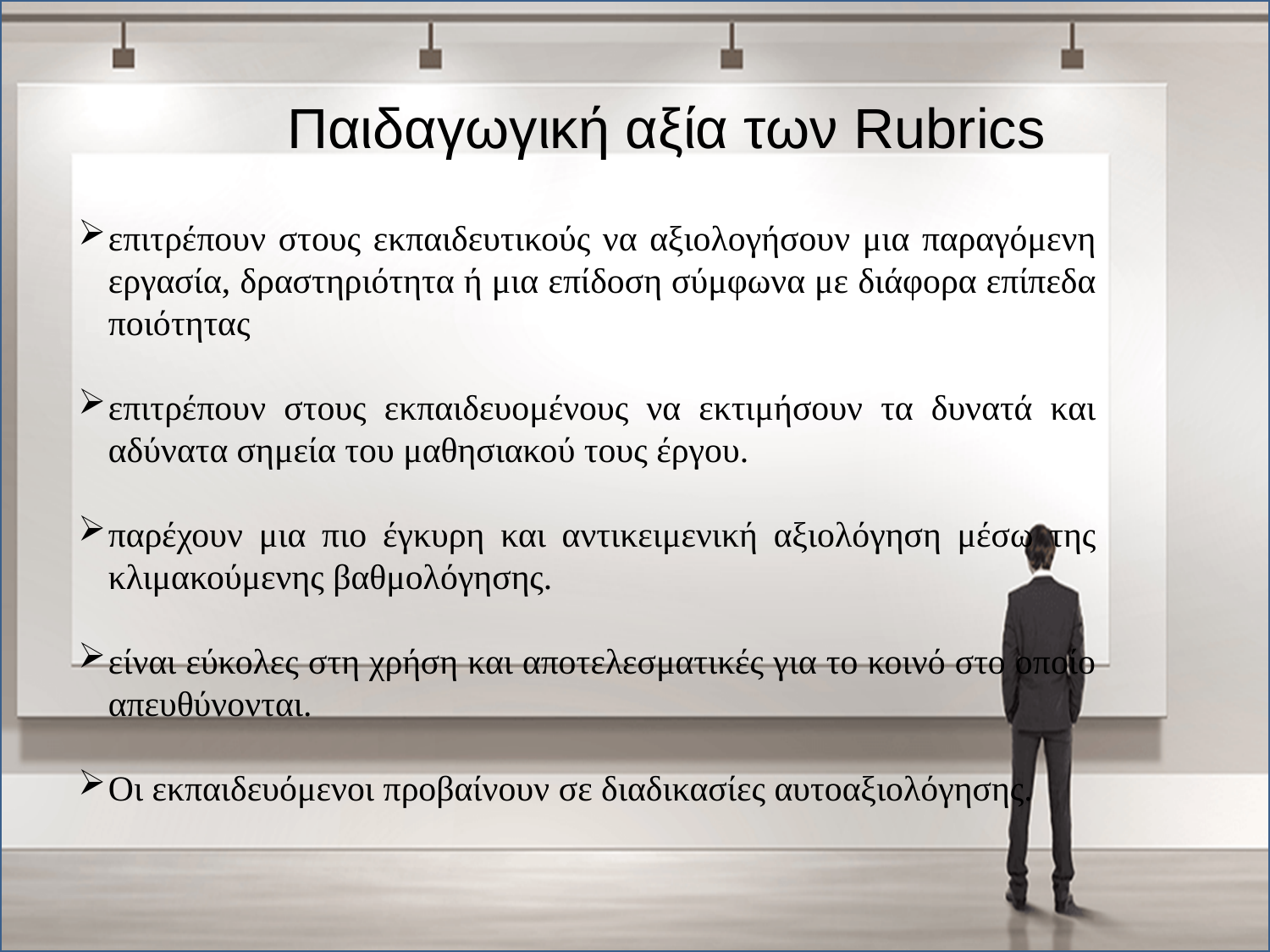

Παιδαγωγική αξία των Rubrics

επιτρέπουν στους εκπαιδευτικούς να αξιολογήσουν μια παραγόμενη εργασία, δραστηριότητα ή μια επίδοση σύμφωνα με διάφορα επίπεδα ποιότητας

επιτρέπουν στους εκπαιδευομένους να εκτιμήσουν τα δυνατά και αδύνατα σημεία του μαθησιακού τους έργου.

παρέχουν μια πιο έγκυρη και αντικειμενική αξιολόγηση μέσω της κλιμακούμενης βαθμολόγησης.

είναι εύκολες στη χρήση και αποτελεσματικές για το κοινό στο οποίο απευθύνονται.

Οι εκπαιδευόμενοι προβαίνουν σε διαδικασίες αυτοαξιολόγησης.